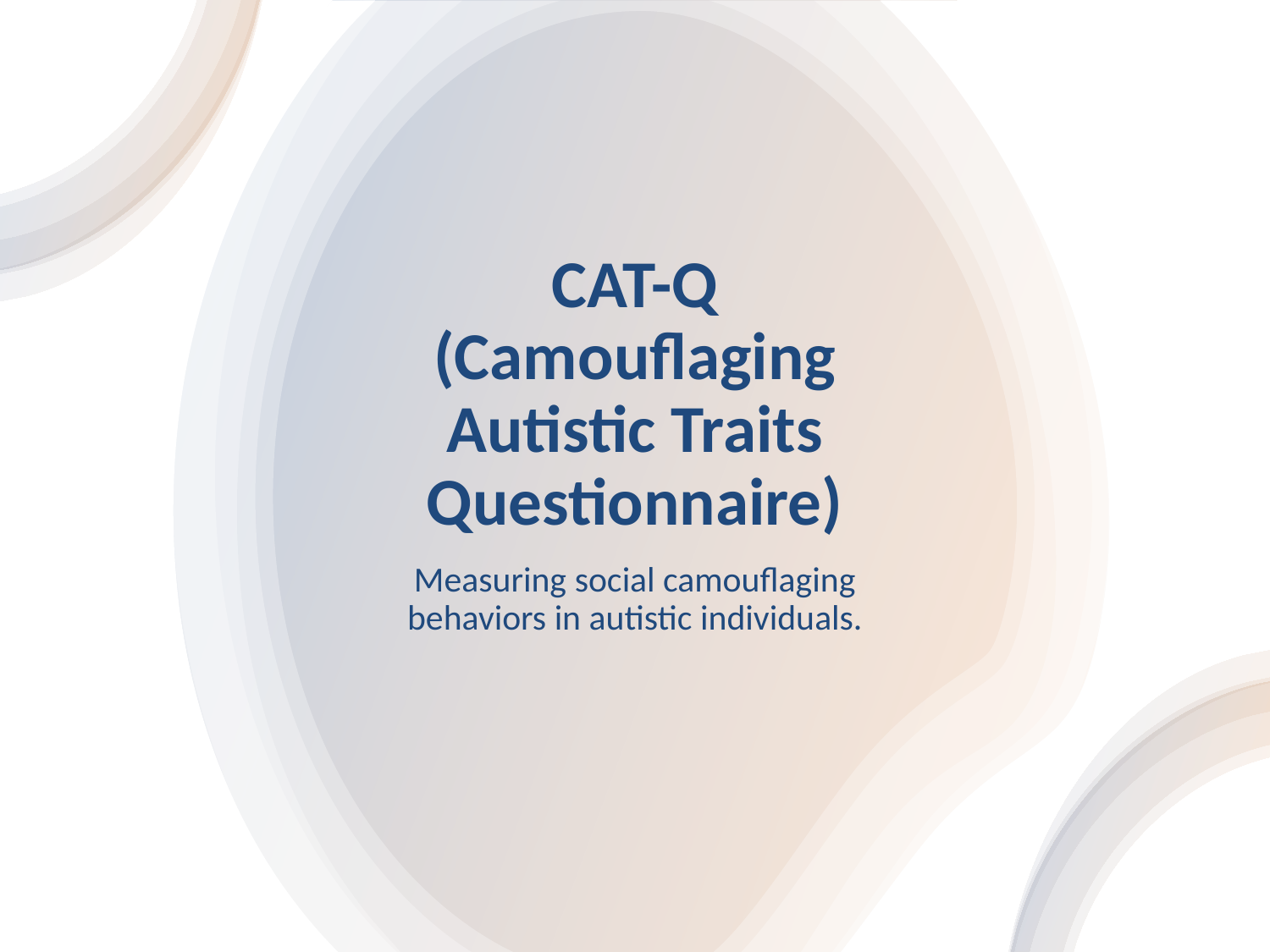

# CAT-Q (Camouflaging Autistic Traits Questionnaire)
Measuring social camouflaging behaviors in autistic individuals.